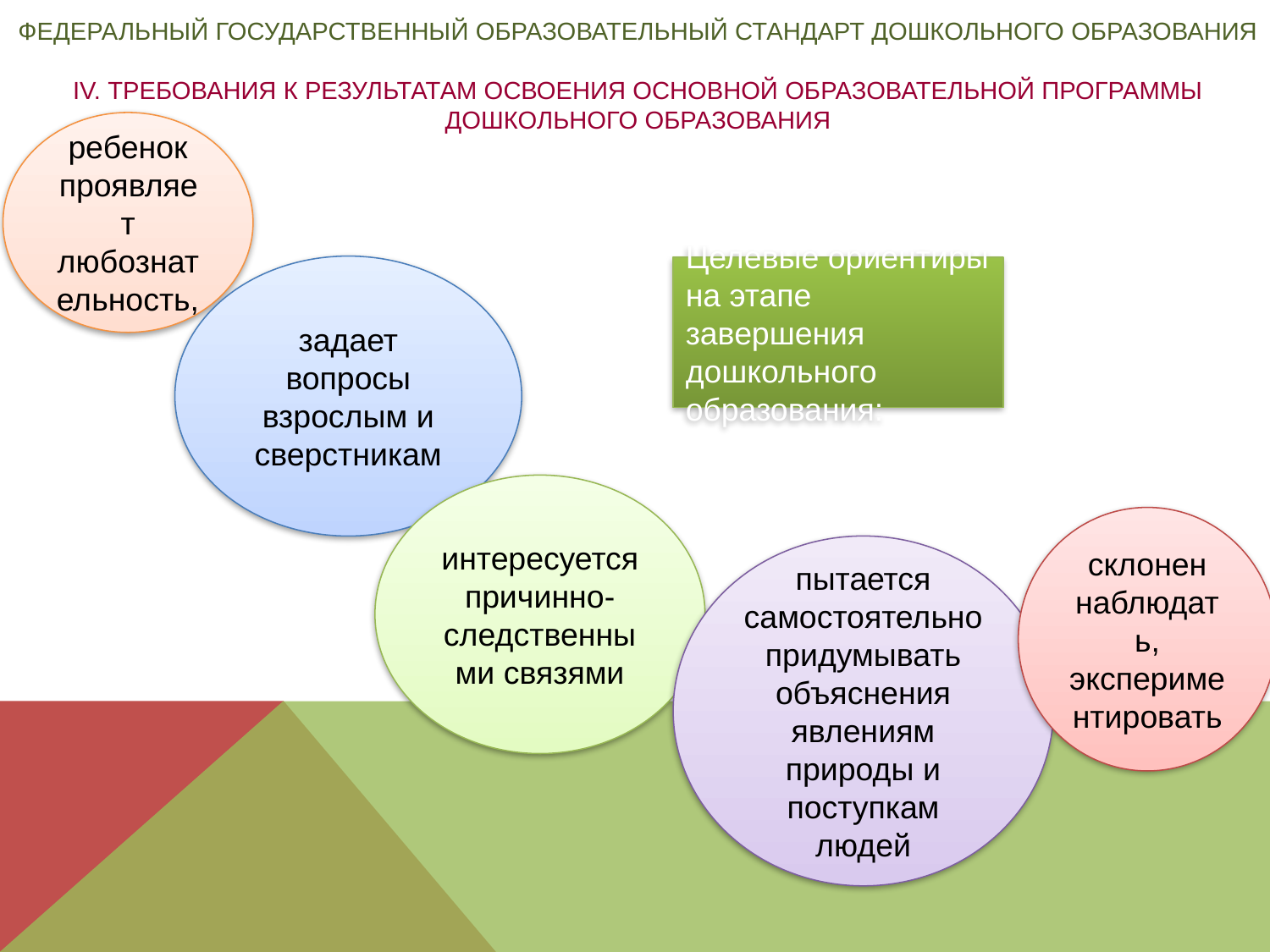

Федеральный государственный образовательный стандарт дошкольного образования
IV. Требования к результатам освоения основной образовательной программы дошкольного образования
ребенок проявляет любознательность,
задает вопросы взрослым и сверстникам

Целевые ориентиры на этапе завершения дошкольного образования:

интересуется причинно-следственными связями
склонен наблюдать, экспериментировать
пытается самостоятельно придумывать объяснения явлениям природы и поступкам людей